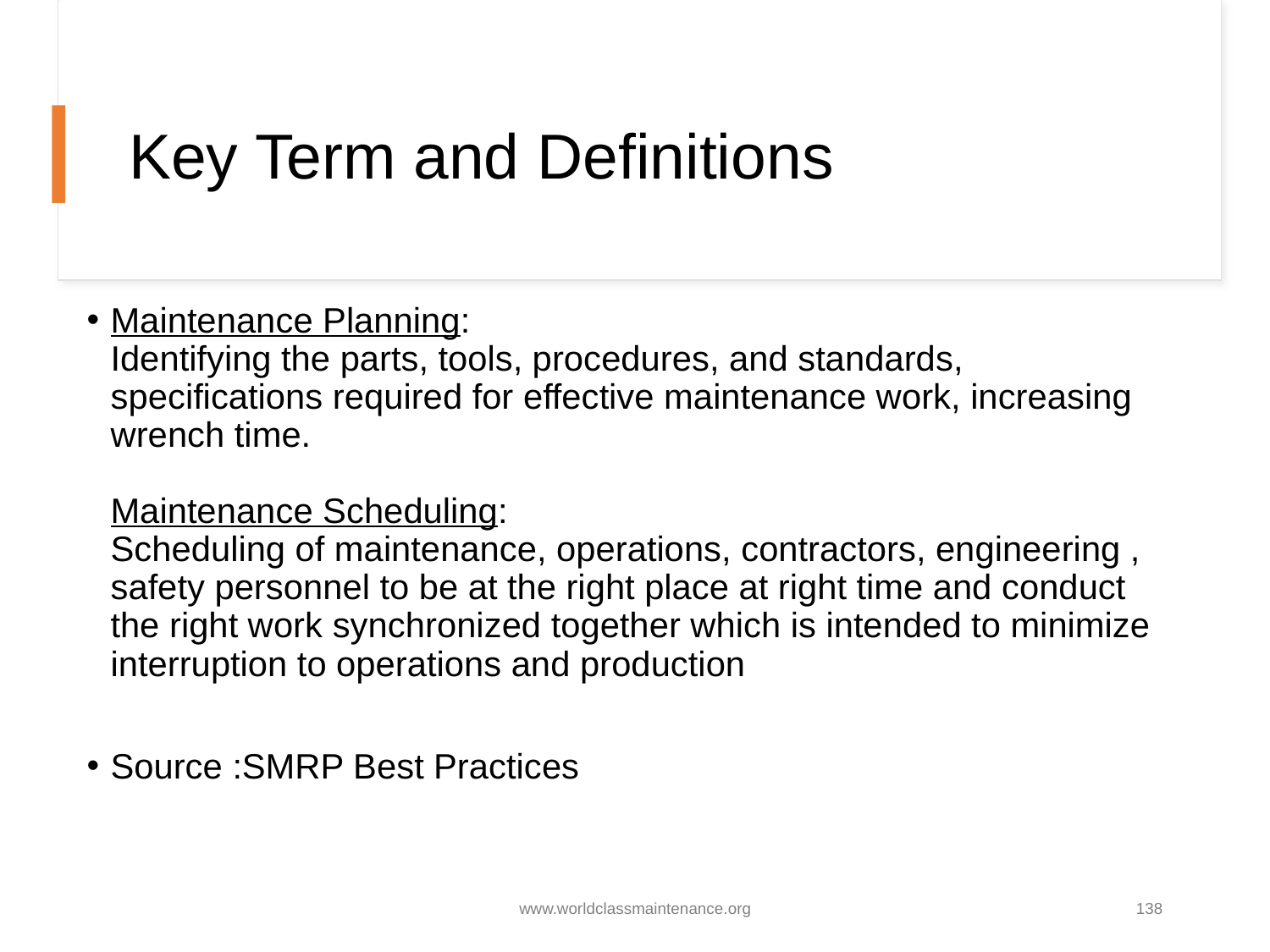

# Key Term and Definitions

Maintenance Planning:
Identifying the parts, tools, procedures, and standards, specifications required for effective maintenance work, increasing wrench time.
Maintenance Scheduling:
Scheduling of maintenance, operations, contractors, engineering , safety personnel to be at the right place at right time and conduct the right work synchronized together which is intended to minimize interruption to operations and production

Source :SMRP Best Practices
www.worldclassmaintenance.org
138